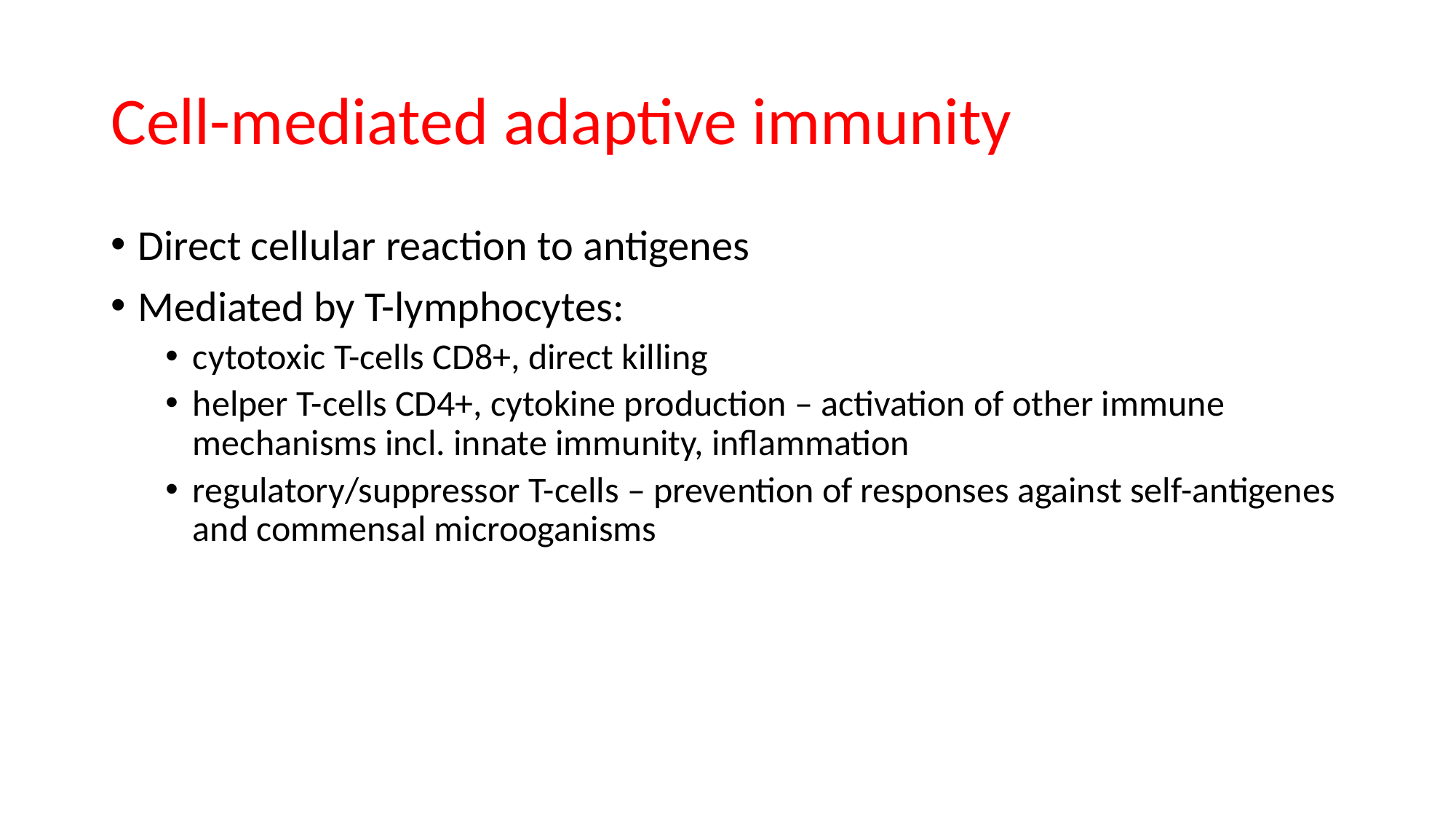

# Cell-mediated adaptive immunity
Direct cellular reaction to antigenes
Mediated by T-lymphocytes:
cytotoxic T-cells CD8+, direct killing
helper T-cells CD4+, cytokine production – activation of other immune mechanisms incl. innate immunity, inflammation
regulatory/suppressor T-cells – prevention of responses against self-antigenes and commensal microoganisms